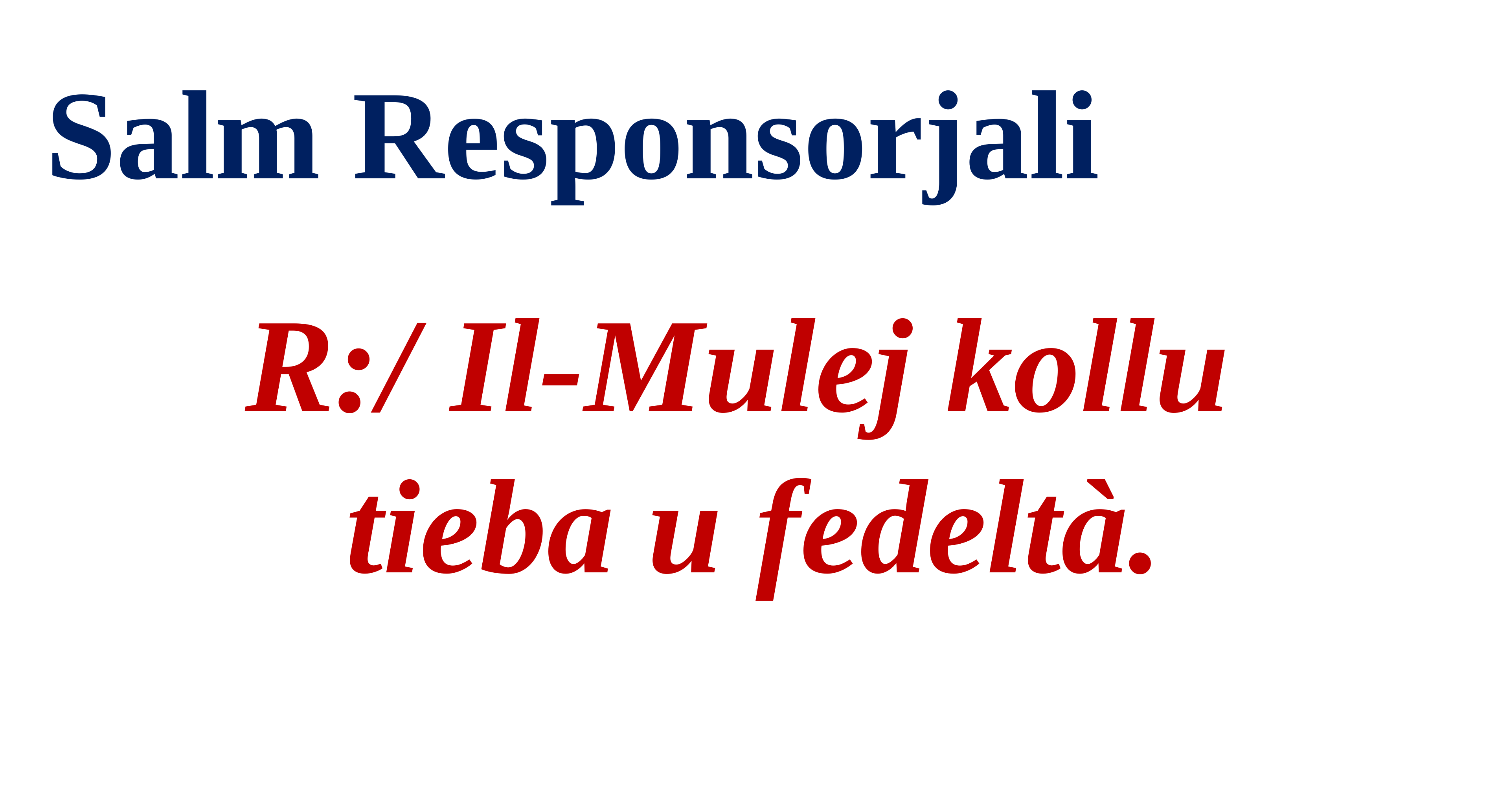

Salm Responsorjali
R:/ Il-Mulej kollu
tieba u fedeltà.